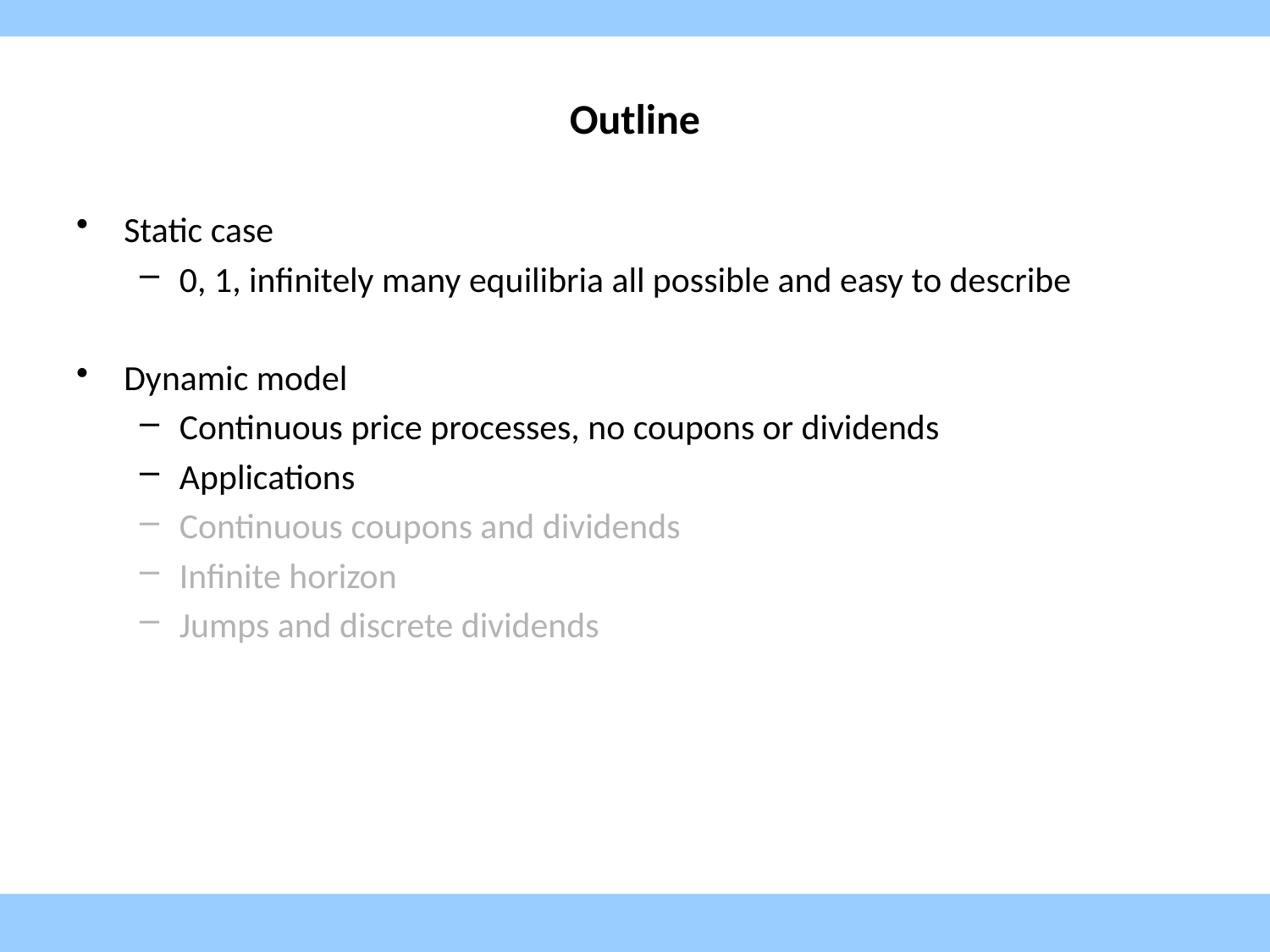

# Outline
Static case
0, 1, infinitely many equilibria all possible and easy to describe

Dynamic model
Continuous price processes, no coupons or dividends
Applications
Continuous coupons and dividends
Infinite horizon
Jumps and discrete dividends